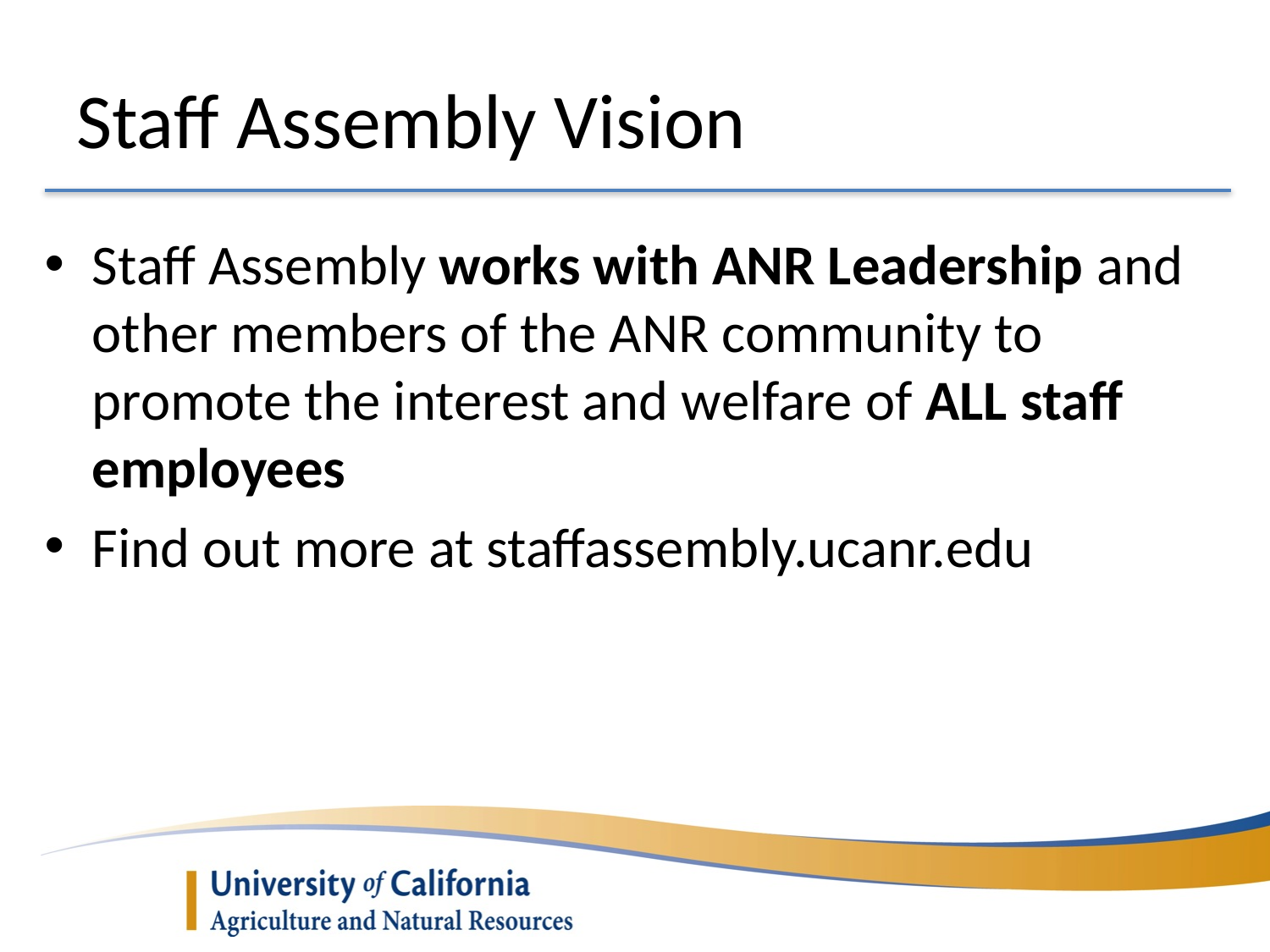

# Staff Assembly Vision
Staff Assembly works with ANR Leadership and other members of the ANR community to promote the interest and welfare of ALL staff employees
Find out more at staffassembly.ucanr.edu